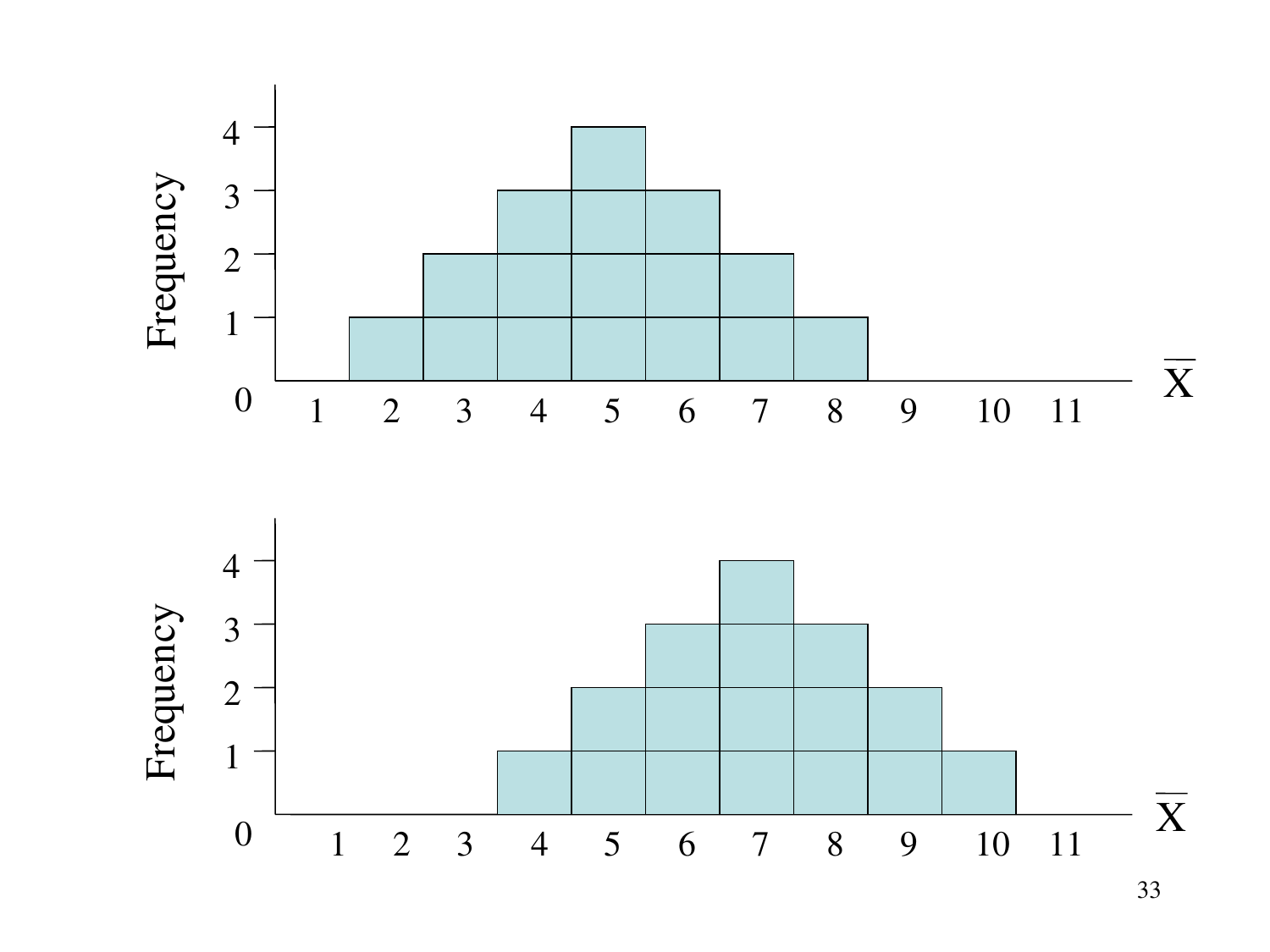

# Frequency distributions

4

3

Frequency
2

1

X

0

1
2
3
4
5
6
7
8
9
10
11

4

3

Frequency
2

1

X

0

1
2
3
4
5
6
7
8
9
10
11
33